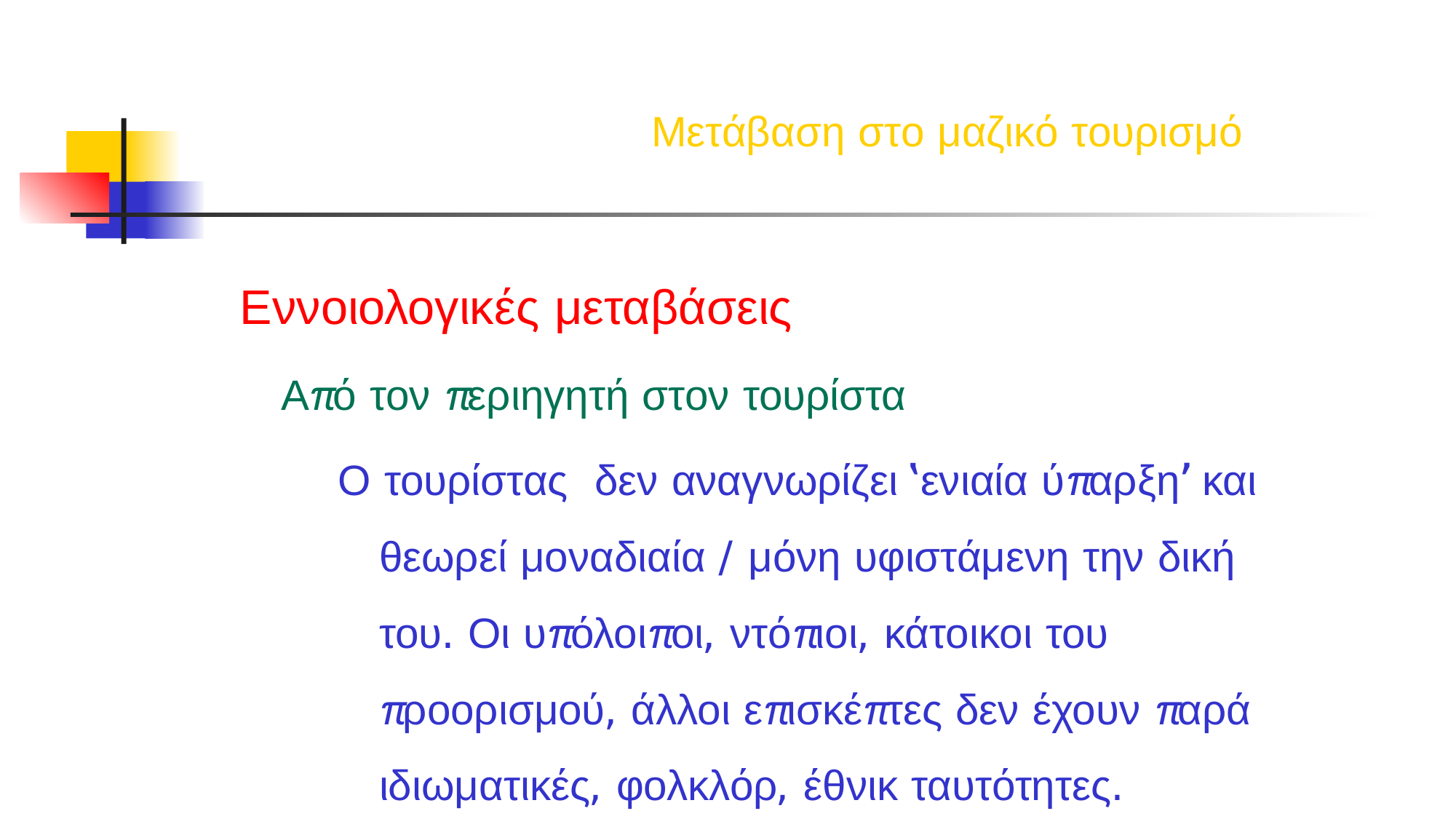

Μετάβαση στο μαζικό τουρισμό
Εννοιολογικές μεταβάσεις
	Από τον περιηγητή στον τουρίστα
Ο τουρίστας  δεν αναγνωρίζει ‘ενιαία ύπαρξη’ και θεωρεί μοναδιαία / μόνη υφιστάμενη την δική του. Οι υπόλοιποι, ντόπιοι, κάτοικοι του προορισμού, άλλοι επισκέπτες δεν έχουν παρά ιδιωματικές, φολκλόρ, έθνικ ταυτότητες.